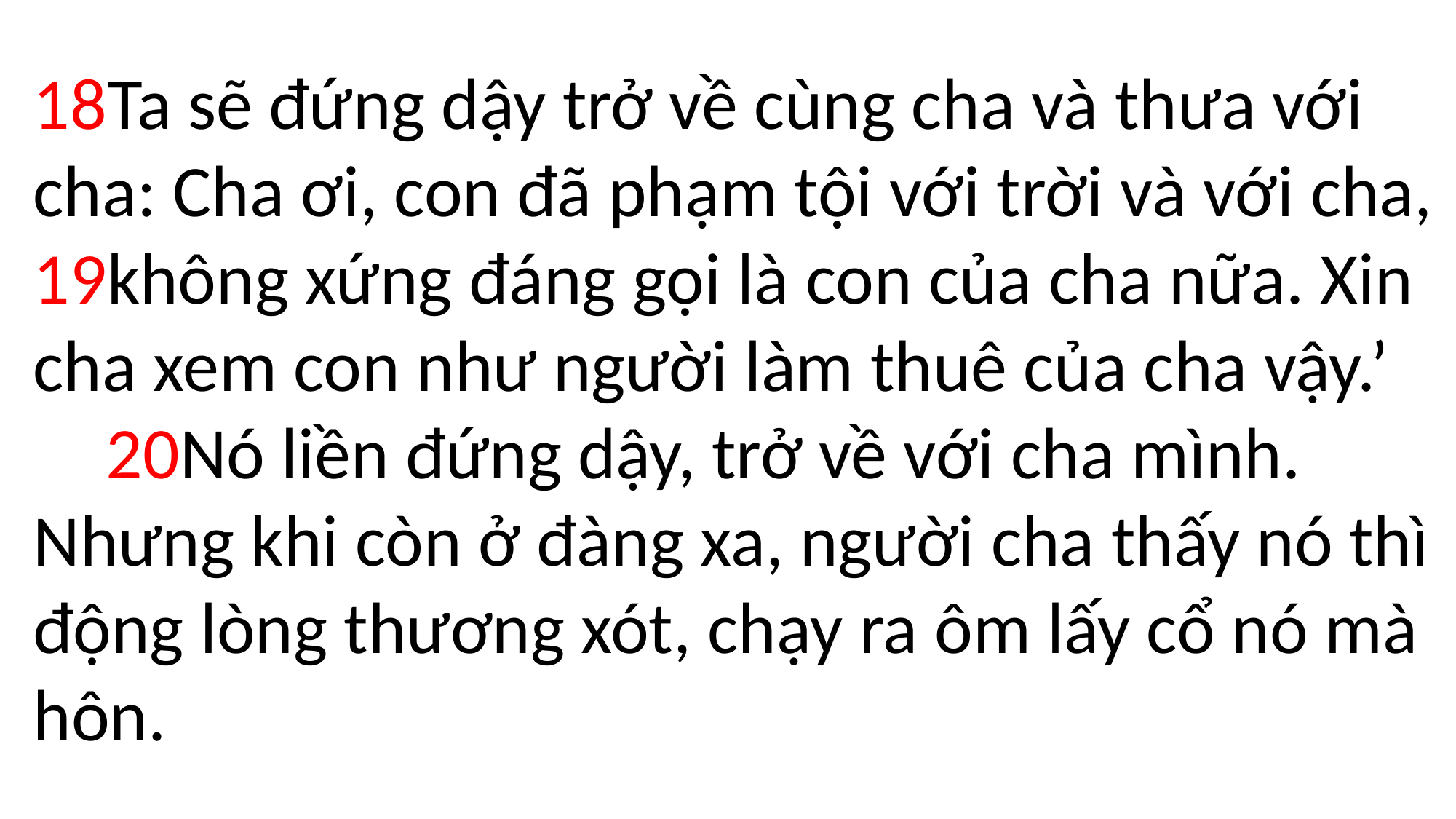

18Ta sẽ đứng dậy trở về cùng cha và thưa với cha: Cha ơi, con đã phạm tội với trời và với cha, 19không xứng đáng gọi là con của cha nữa. Xin cha xem con như người làm thuê của cha vậy.’
 20Nó liền đứng dậy, trở về với cha mình. Nhưng khi còn ở đàng xa, người cha thấy nó thì động lòng thương xót, chạy ra ôm lấy cổ nó mà hôn.